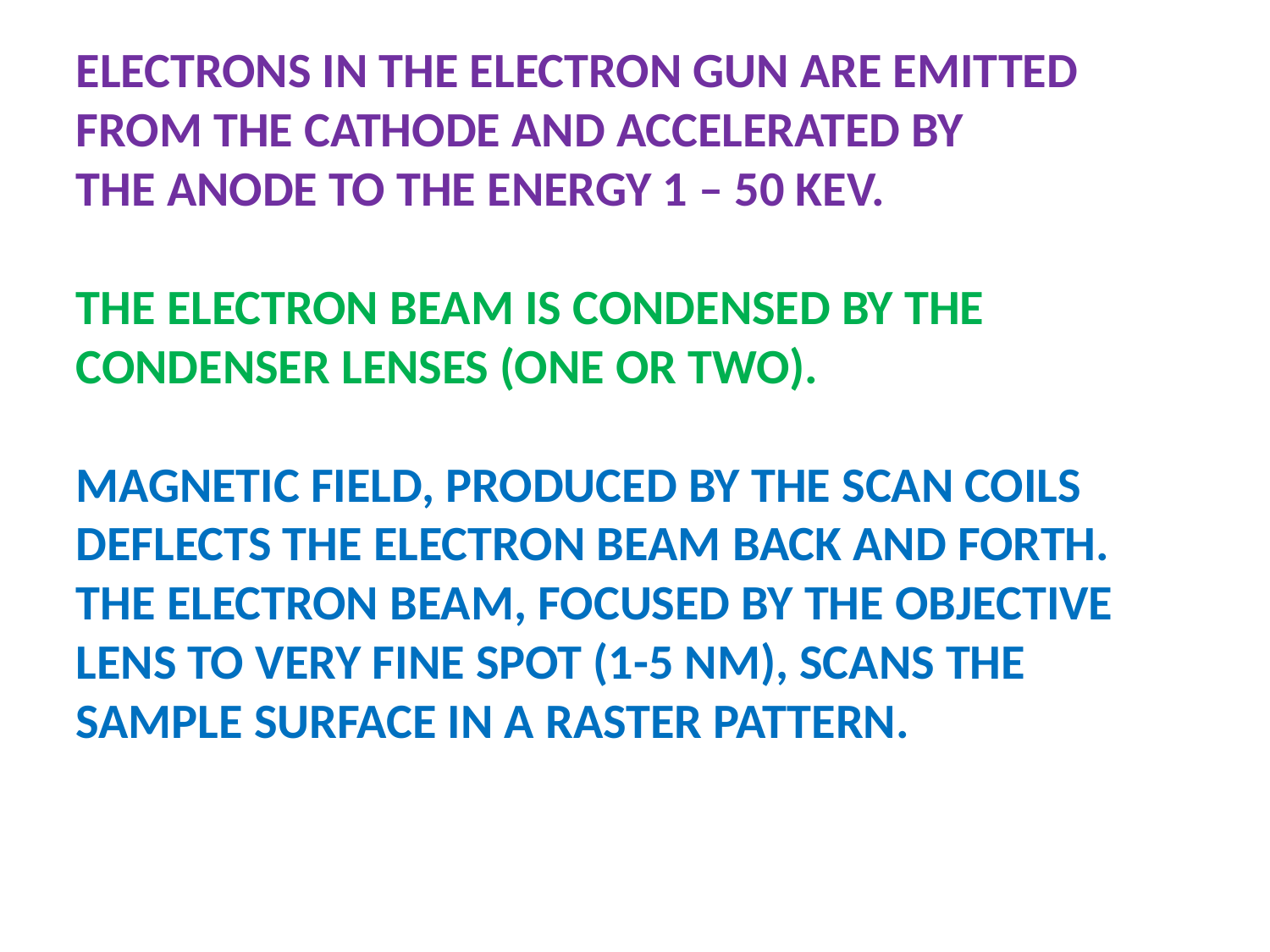

ELECTRONS IN THE ELECTRON GUN ARE EMITTED FROM THE CATHODE AND ACCELERATED BY THE ANODE TO THE ENERGY 1 – 50 KEV.

THE ELECTRON BEAM IS CONDENSED BY THE CONDENSER LENSES (ONE OR TWO).

MAGNETIC FIELD, PRODUCED BY THE SCAN COILS DEFLECTS THE ELECTRON BEAM BACK AND FORTH.
THE ELECTRON BEAM, FOCUSED BY THE OBJECTIVE LENS TO VERY FINE SPOT (1-5 NM), SCANS THE SAMPLE SURFACE IN A RASTER PATTERN.